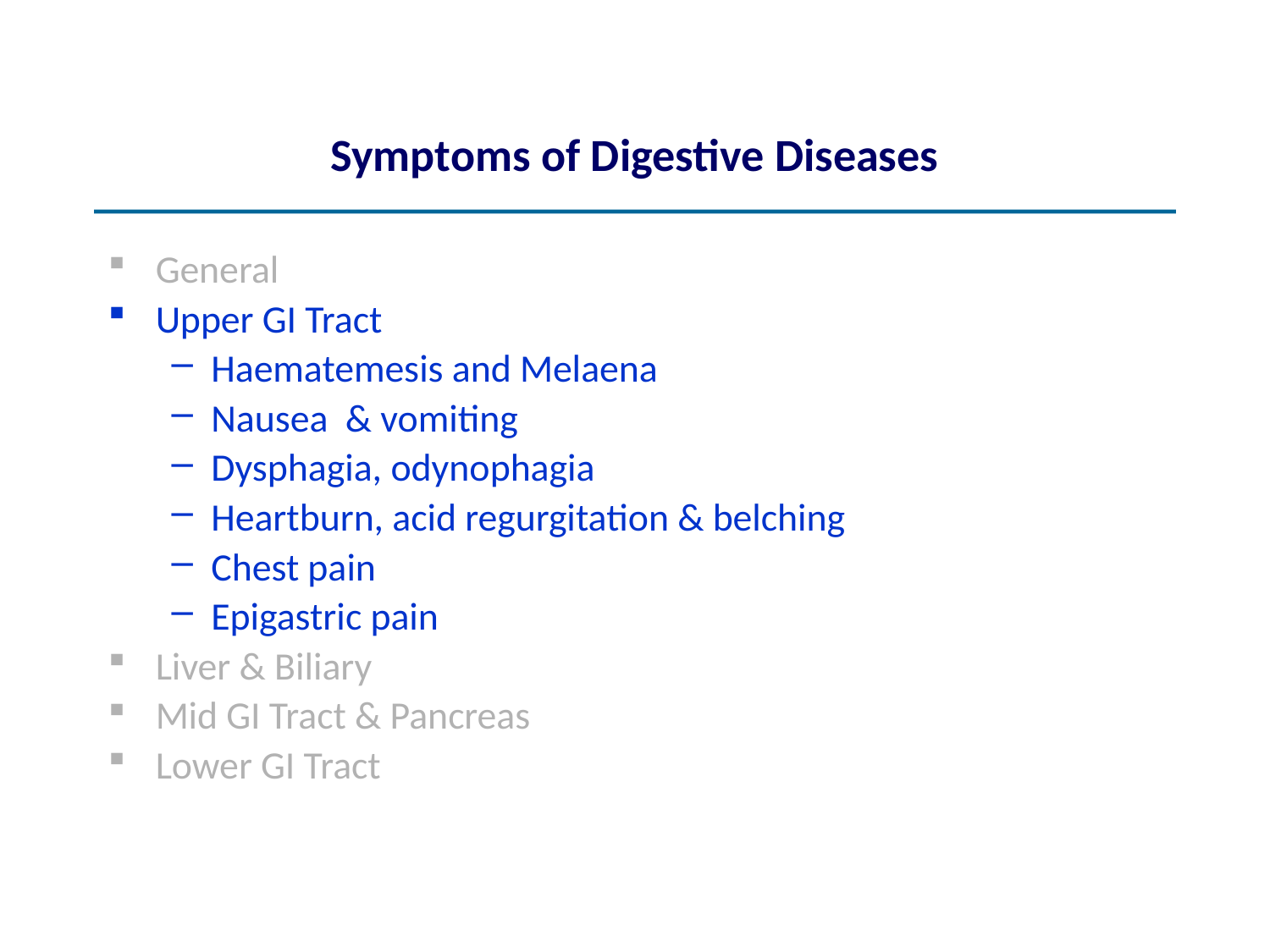

# Symptoms of Digestive Diseases
General
Upper GI Tract
Haematemesis and Melaena
Nausea  & vomiting
Dysphagia, odynophagia
Heartburn, acid regurgitation & belching
Chest pain
Epigastric pain
Liver & Biliary
Mid GI Tract & Pancreas
Lower GI Tract